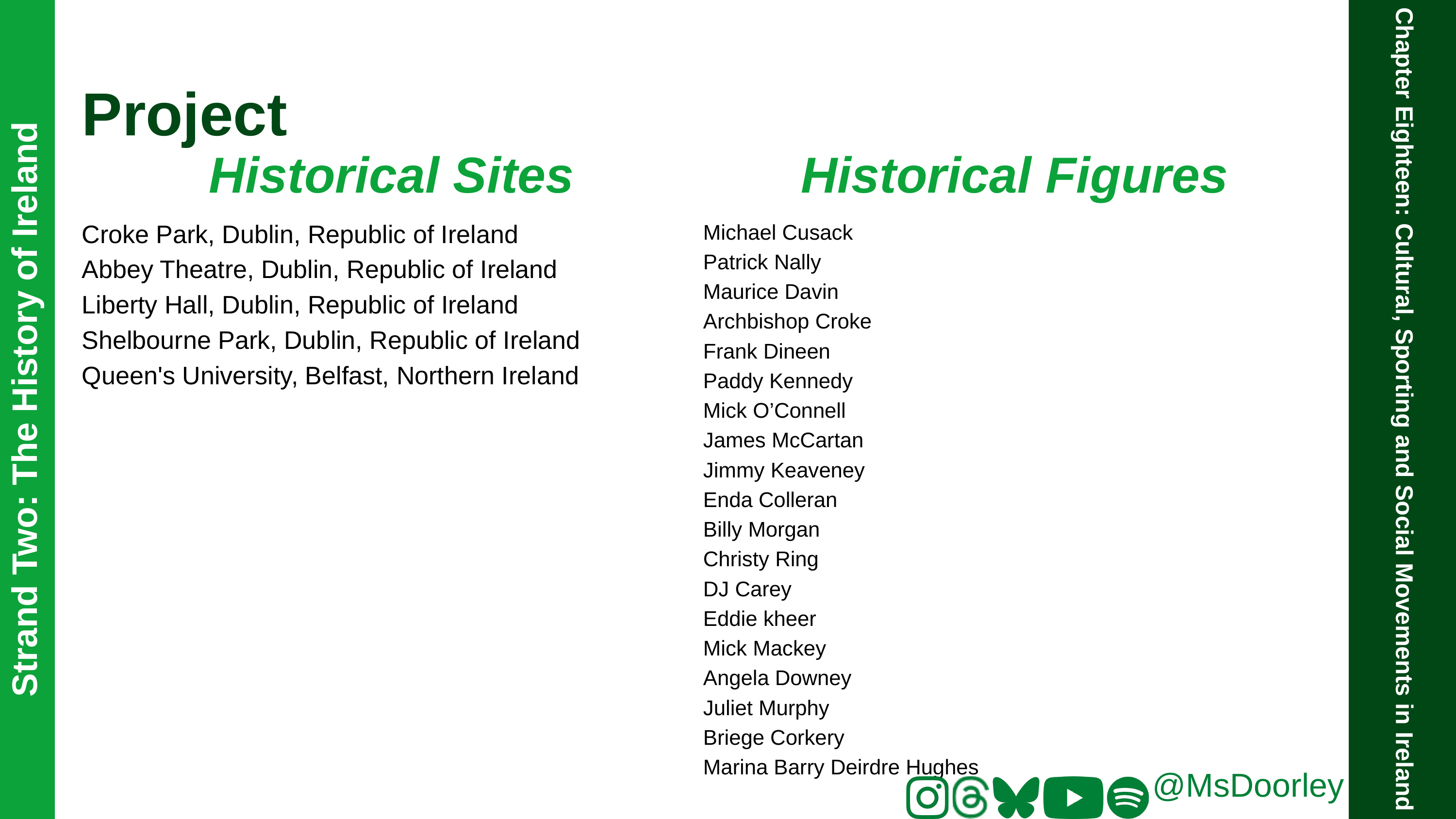

Project
Historical Sites
Historical Figures
Croke Park, Dublin, Republic of Ireland
Abbey Theatre, Dublin, Republic of Ireland
Liberty Hall, Dublin, Republic of Ireland
Shelbourne Park, Dublin, Republic of Ireland
Queen's University, Belfast, Northern Ireland

Michael Cusack
Patrick Nally
Maurice Davin
Archbishop Croke
Frank Dineen
Paddy Kennedy
Mick O’Connell
James McCartan
Jimmy Keaveney
Enda Colleran
Billy Morgan
Christy Ring
DJ Carey
Eddie kheer
Mick Mackey
Angela Downey
Juliet Murphy
Briege Corkery
Marina Barry Deirdre Hughes
Strand Two: The History of Ireland
Chapter Eighteen: Cultural, Sporting and Social Movements in Ireland

@MsDoorley